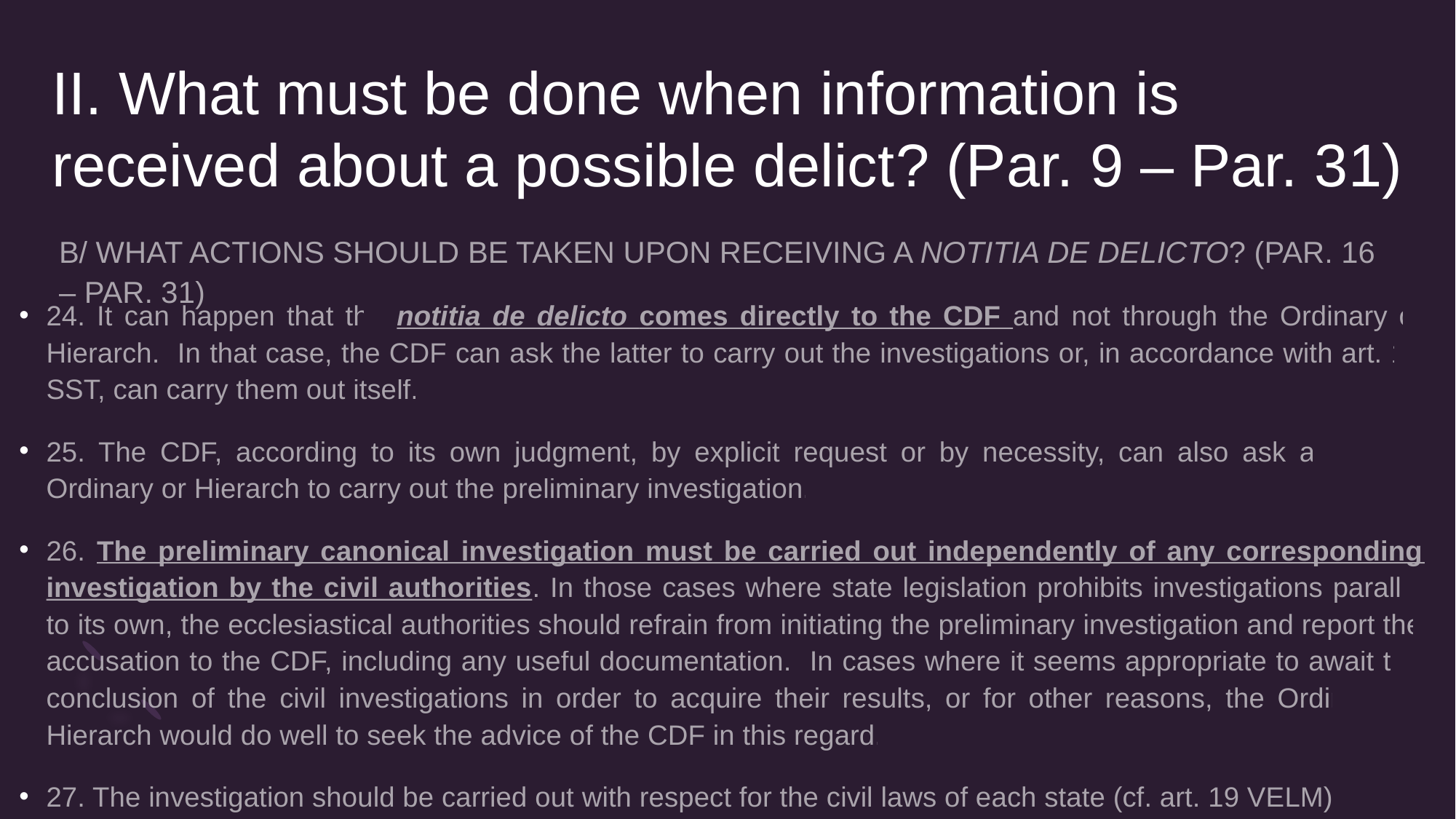

# II. What must be done when information is received about a possible delict? (Par. 9 – Par. 31)
B/ WHAT ACTIONS SHOULD BE TAKEN UPON RECEIVING A NOTITIA DE DELICTO? (PAR. 16 – PAR. 31)
24. It can happen that the notitia de delicto comes directly to the CDF and not through the Ordinary or Hierarch.  In that case, the CDF can ask the latter to carry out the investigations or, in accordance with art. 17 SST, can carry them out itself.
25. The CDF, according to its own judgment, by explicit request or by necessity, can also ask any other Ordinary or Hierarch to carry out the preliminary investigation.
26. The preliminary canonical investigation must be carried out independently of any corresponding investigation by the civil authorities. In those cases where state legislation prohibits investigations parallel to its own, the ecclesiastical authorities should refrain from initiating the preliminary investigation and report the accusation to the CDF, including any useful documentation.  In cases where it seems appropriate to await the conclusion of the civil investigations in order to acquire their results, or for other reasons, the Ordinary or Hierarch would do well to seek the advice of the CDF in this regard.
27. The investigation should be carried out with respect for the civil laws of each state (cf. art. 19 VELM).